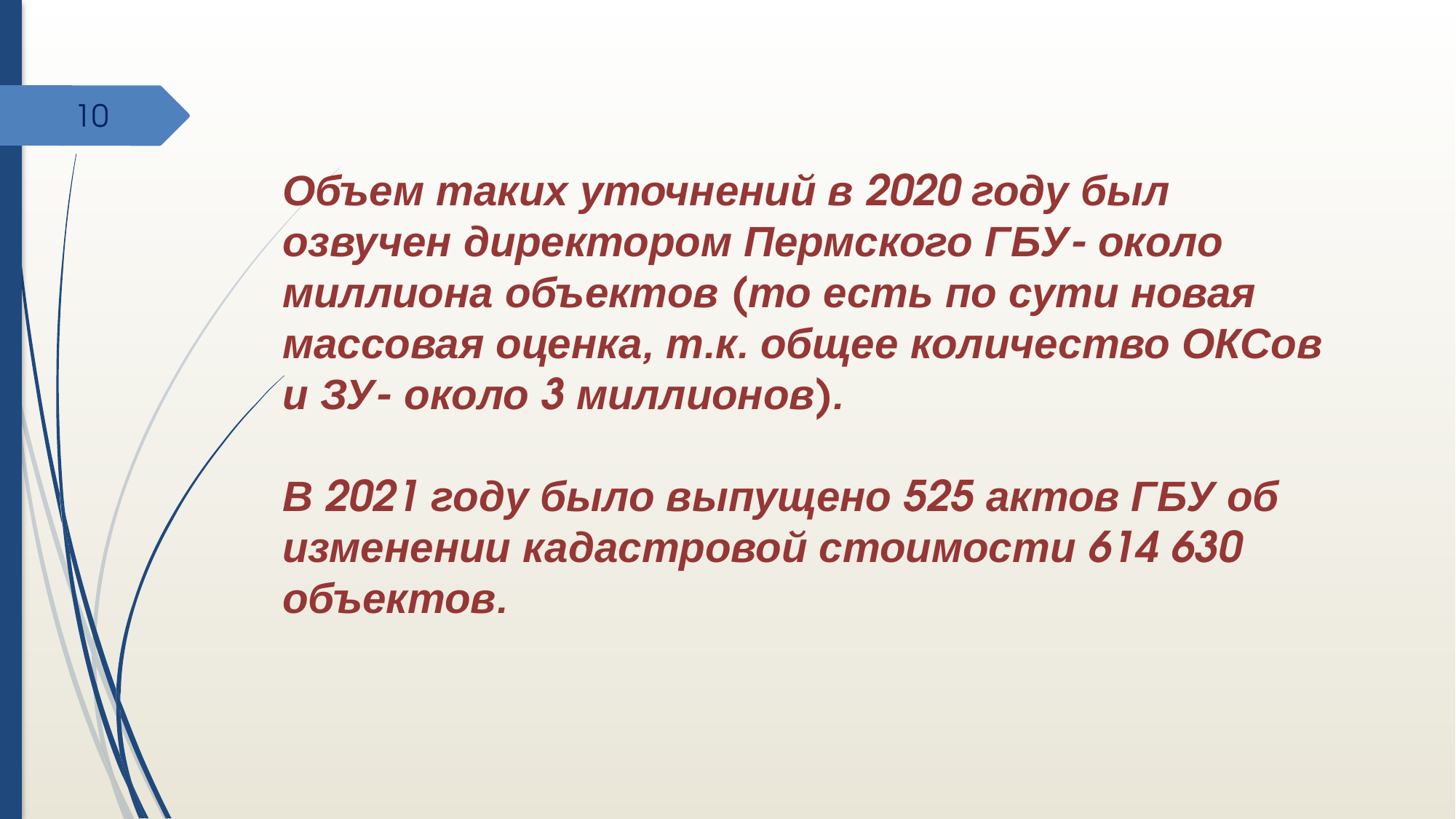

#
10
Объем таких уточнений в 2020 году был озвучен директором Пермского ГБУ- около миллиона объектов (то есть по сути новая массовая оценка, т.к. общее количество ОКСов и ЗУ- около 3 миллионов).

В 2021 году было выпущено 525 актов ГБУ об изменении кадастровой стоимости 614 630 объектов.